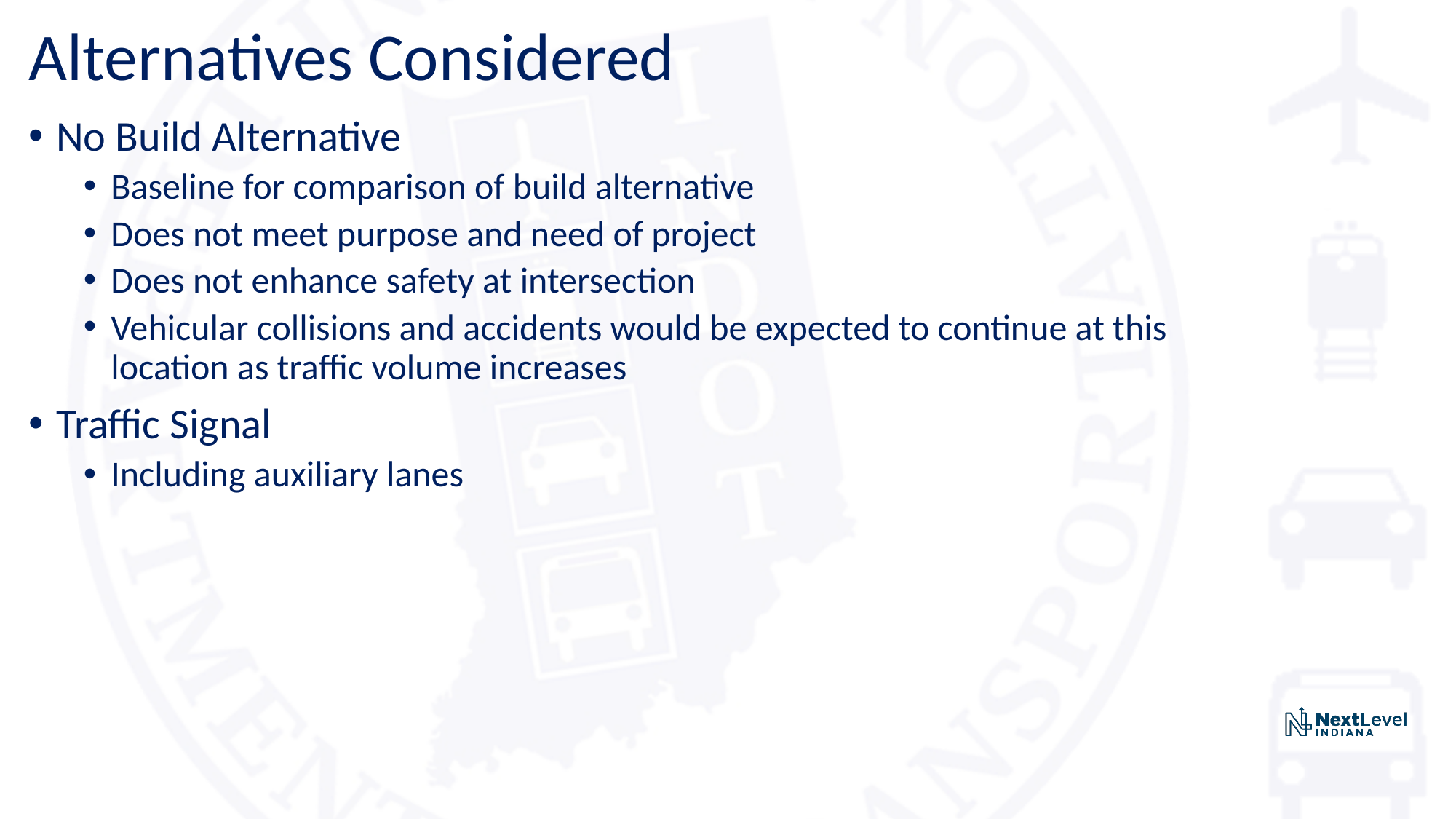

# Alternatives Considered
No Build Alternative
Baseline for comparison of build alternative
Does not meet purpose and need of project
Does not enhance safety at intersection
Vehicular collisions and accidents would be expected to continue at this location as traffic volume increases
Traffic Signal
Including auxiliary lanes